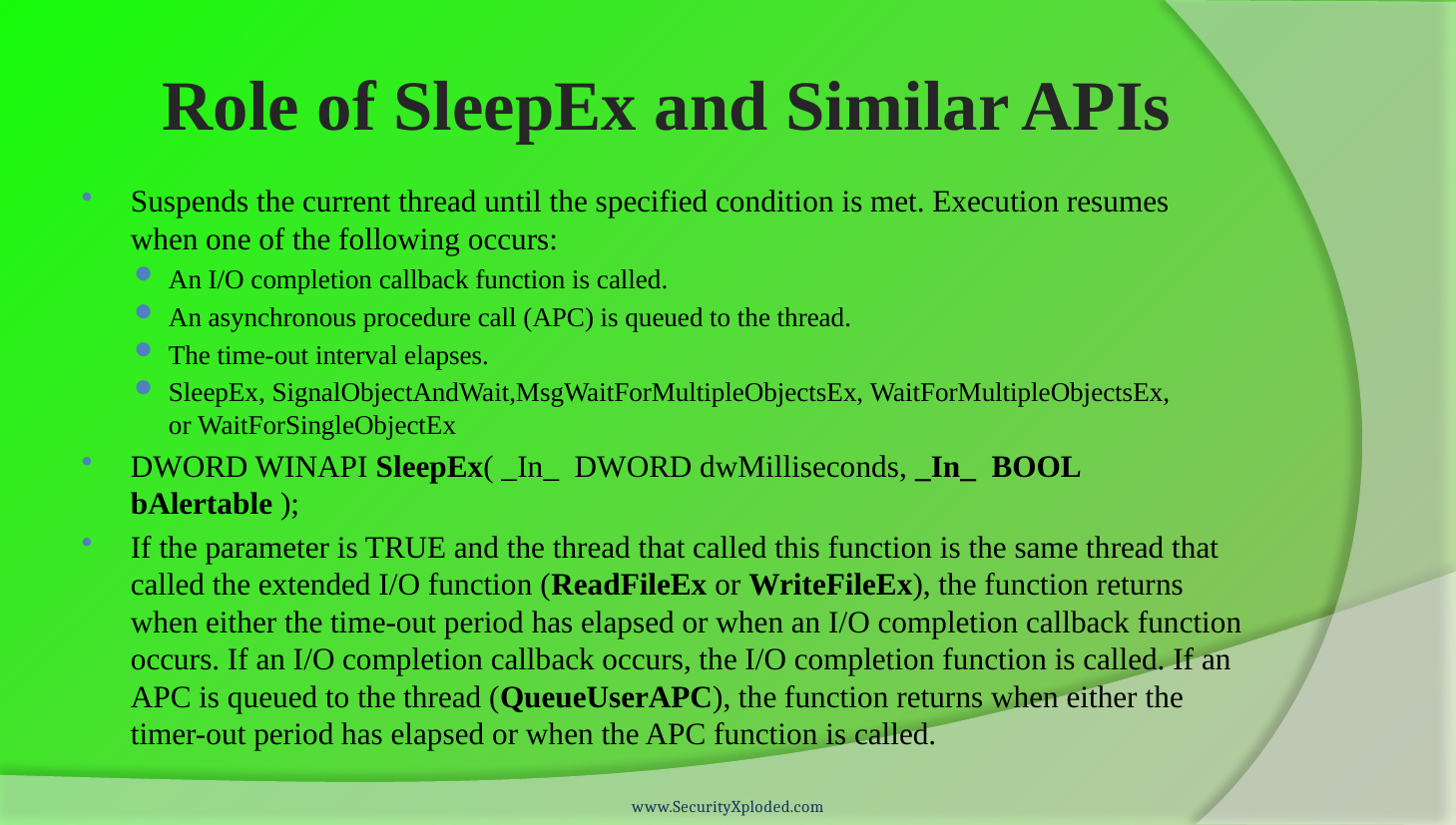

# Role of SleepEx and Similar APIs
Suspends the current thread until the specified condition is met. Execution resumes when one of the following occurs:
An I/O completion callback function is called.
An asynchronous procedure call (APC) is queued to the thread.
The time-out interval elapses.
SleepEx, SignalObjectAndWait,MsgWaitForMultipleObjectsEx, WaitForMultipleObjectsEx, or WaitForSingleObjectEx
DWORD WINAPI SleepEx( _In_  DWORD dwMilliseconds, _In_  BOOL bAlertable );
If the parameter is TRUE and the thread that called this function is the same thread that called the extended I/O function (ReadFileEx or WriteFileEx), the function returns when either the time-out period has elapsed or when an I/O completion callback function occurs. If an I/O completion callback occurs, the I/O completion function is called. If an APC is queued to the thread (QueueUserAPC), the function returns when either the timer-out period has elapsed or when the APC function is called.
www.SecurityXploded.com